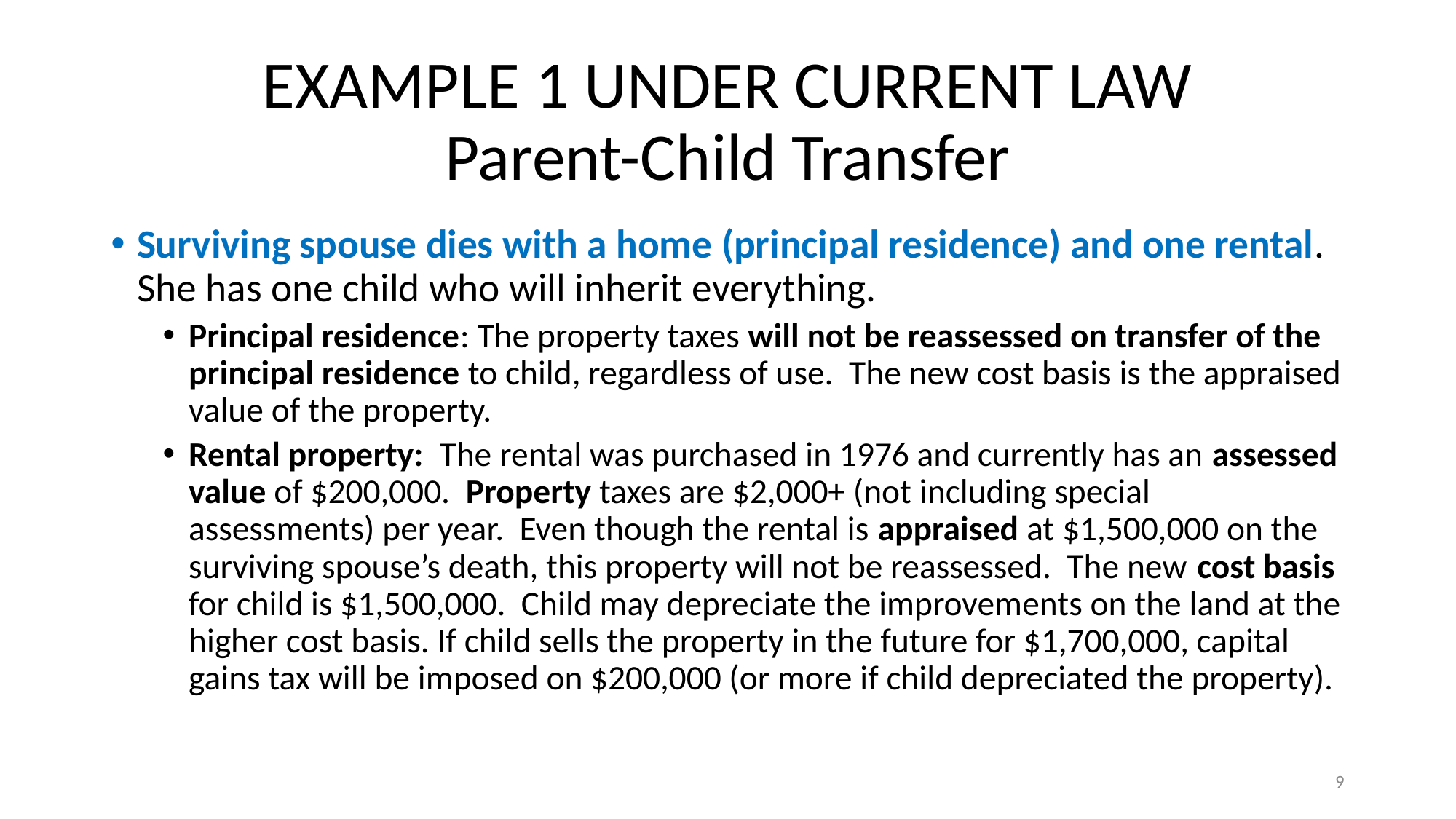

# EXAMPLE 1 UNDER CURRENT LAW Parent-Child Transfer
Surviving spouse dies with a home (principal residence) and one rental.  She has one child who will inherit everything.
Principal residence: The property taxes will not be reassessed on transfer of the principal residence to child, regardless of use.  The new cost basis is the appraised value of the property.
Rental property:  The rental was purchased in 1976 and currently has an assessed value of $200,000.  Property taxes are $2,000+ (not including special assessments) per year.  Even though the rental is appraised at $1,500,000 on the surviving spouse’s death, this property will not be reassessed.  The new cost basis for child is $1,500,000.  Child may depreciate the improvements on the land at the higher cost basis. If child sells the property in the future for $1,700,000, capital gains tax will be imposed on $200,000 (or more if child depreciated the property).
9